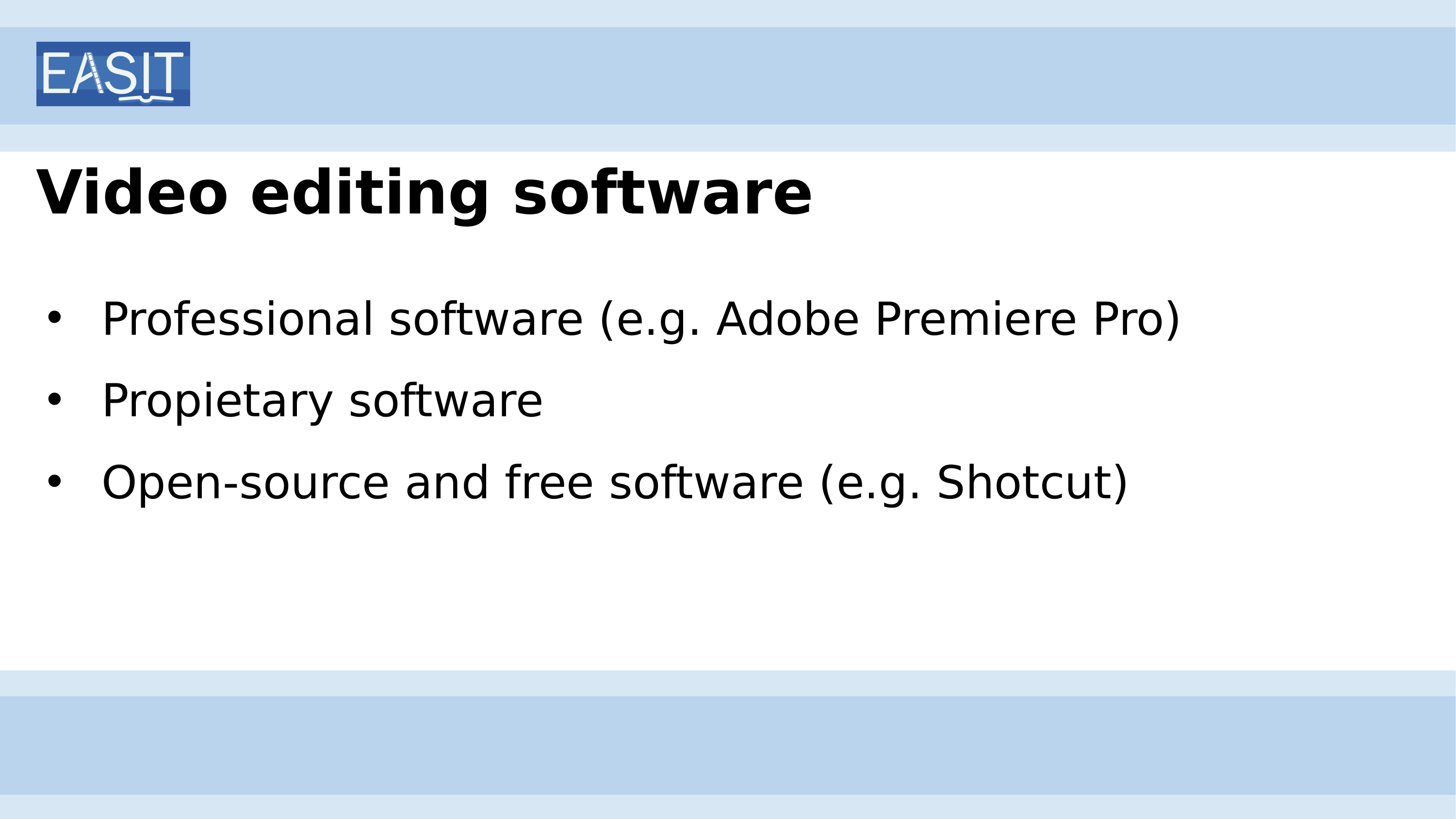

# Video editing software
Professional software (e.g. Adobe Premiere Pro)
Propietary software
Open-source and free software (e.g. Shotcut)